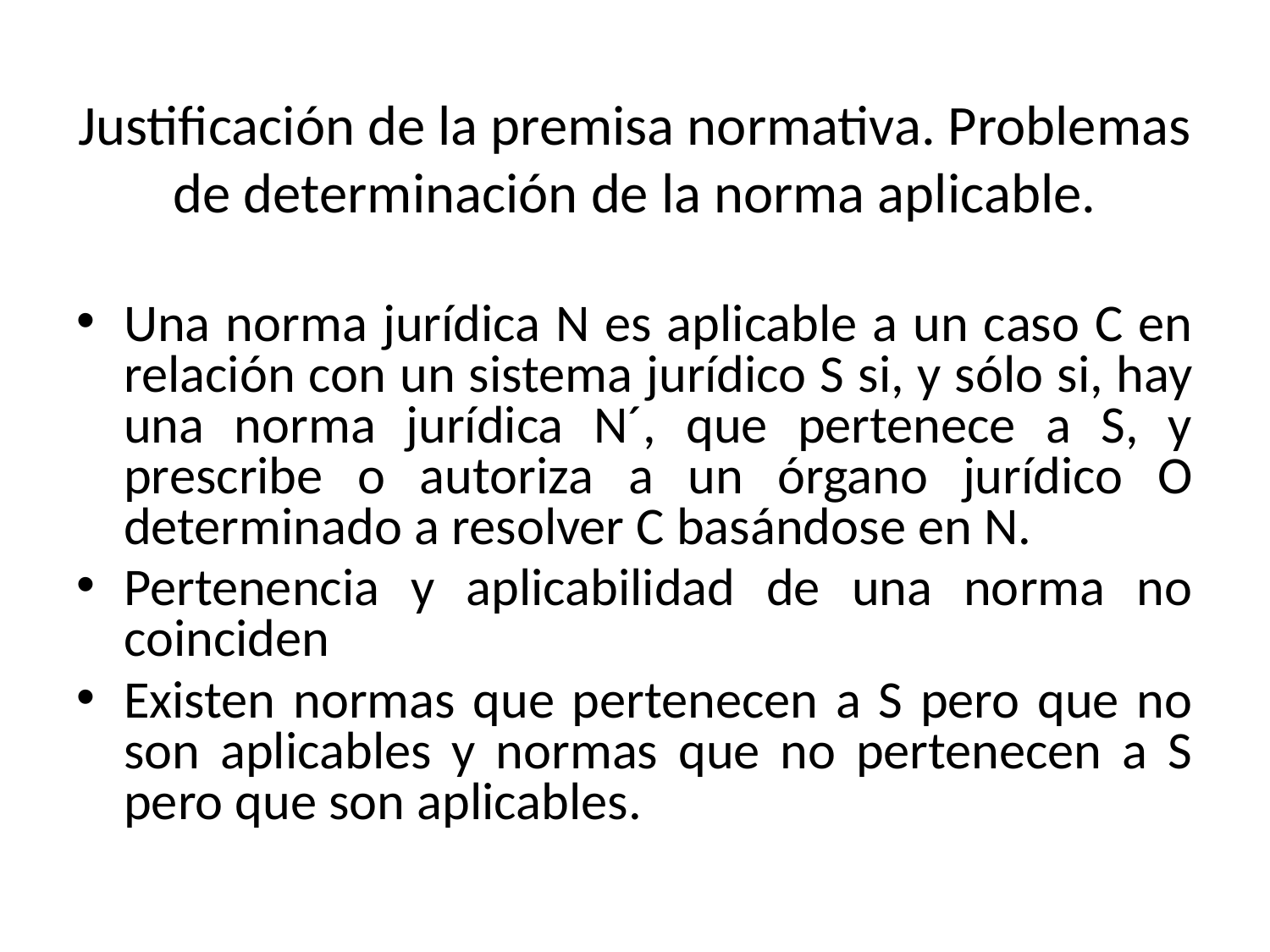

# Justificación de la premisa normativa. Problemas de determinación de la norma aplicable.
Una norma jurídica N es aplicable a un caso C en relación con un sistema jurídico S si, y sólo si, hay una norma jurídica N´, que pertenece a S, y prescribe o autoriza a un órgano jurídico O determinado a resolver C basándose en N.
Pertenencia y aplicabilidad de una norma no coinciden
Existen normas que pertenecen a S pero que no son aplicables y normas que no pertenecen a S pero que son aplicables.